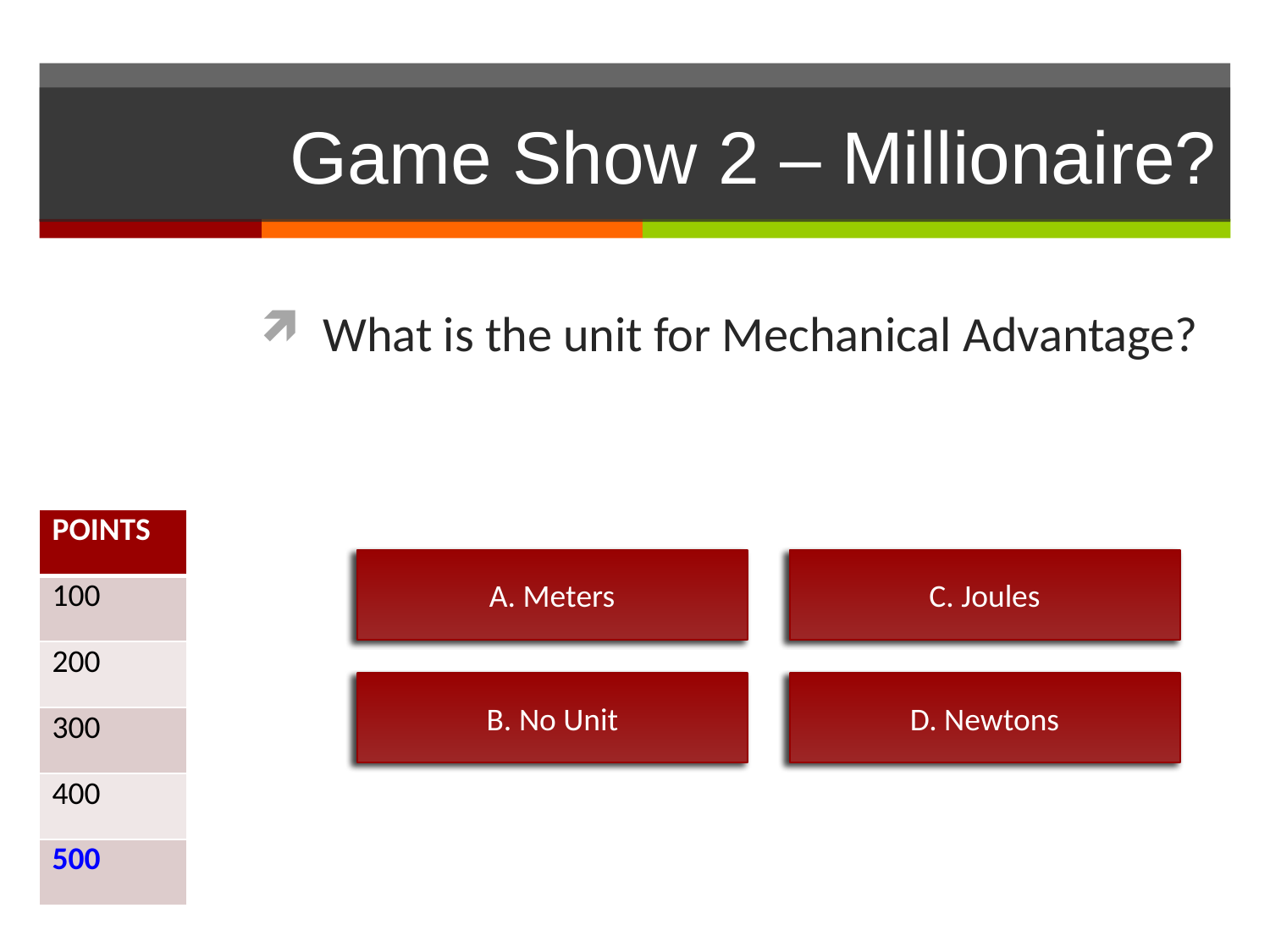

# Game Show 2 – Millionaire?
What is the unit for Mechanical Advantage?
| POINTS |
| --- |
| 100 |
| 200 |
| 300 |
| 400 |
| 500 |
A. Meters
C. Joules
B. No Unit
D. Newtons